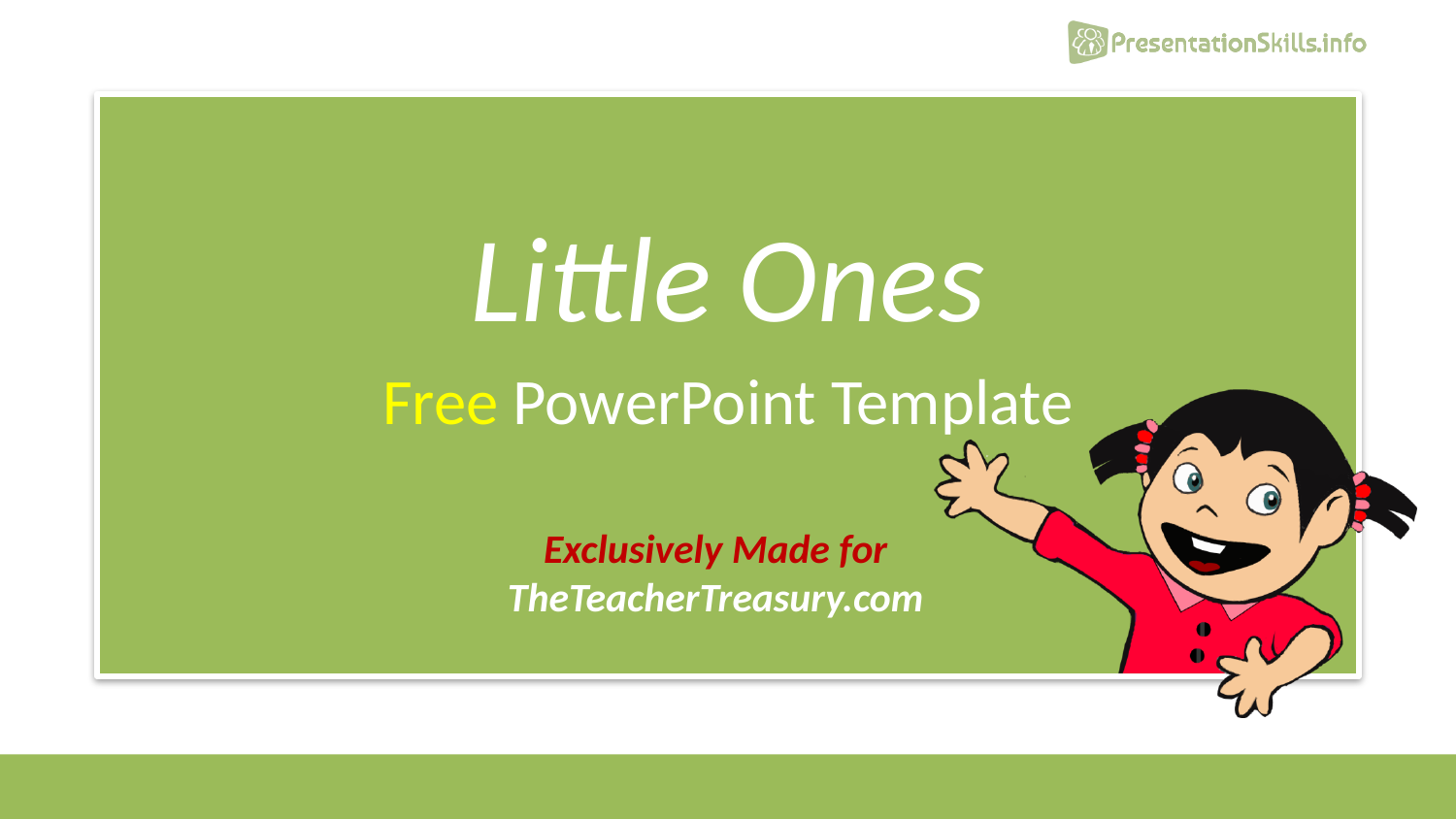

# Little Ones
Free PowerPoint Template
Exclusively Made for
TheTeacherTreasury.com